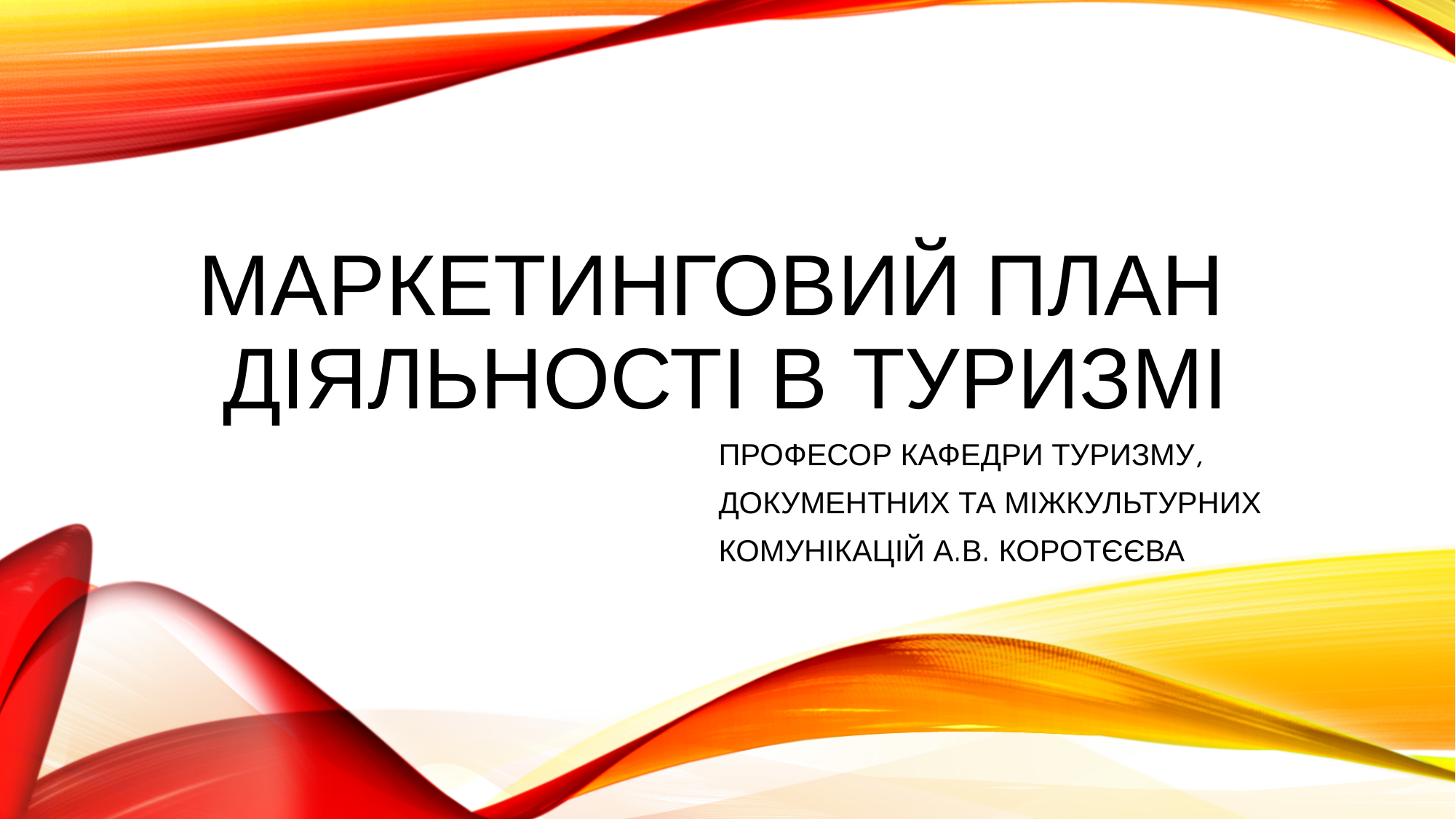

# МАРКЕТИНГОВИЙ ПЛАН ДІЯЛЬНОСТІ В ТУРИЗМІ
                                                                 ПРОФЕСОР КАФЕДРИ ТУРИЗМУ,
                                                                 ДОКУМЕНТНИХ ТА МІЖКУЛЬТУРНИХ
                                                                 КОМУНІКАЦІЙ А.В. КОРОТЄЄВА